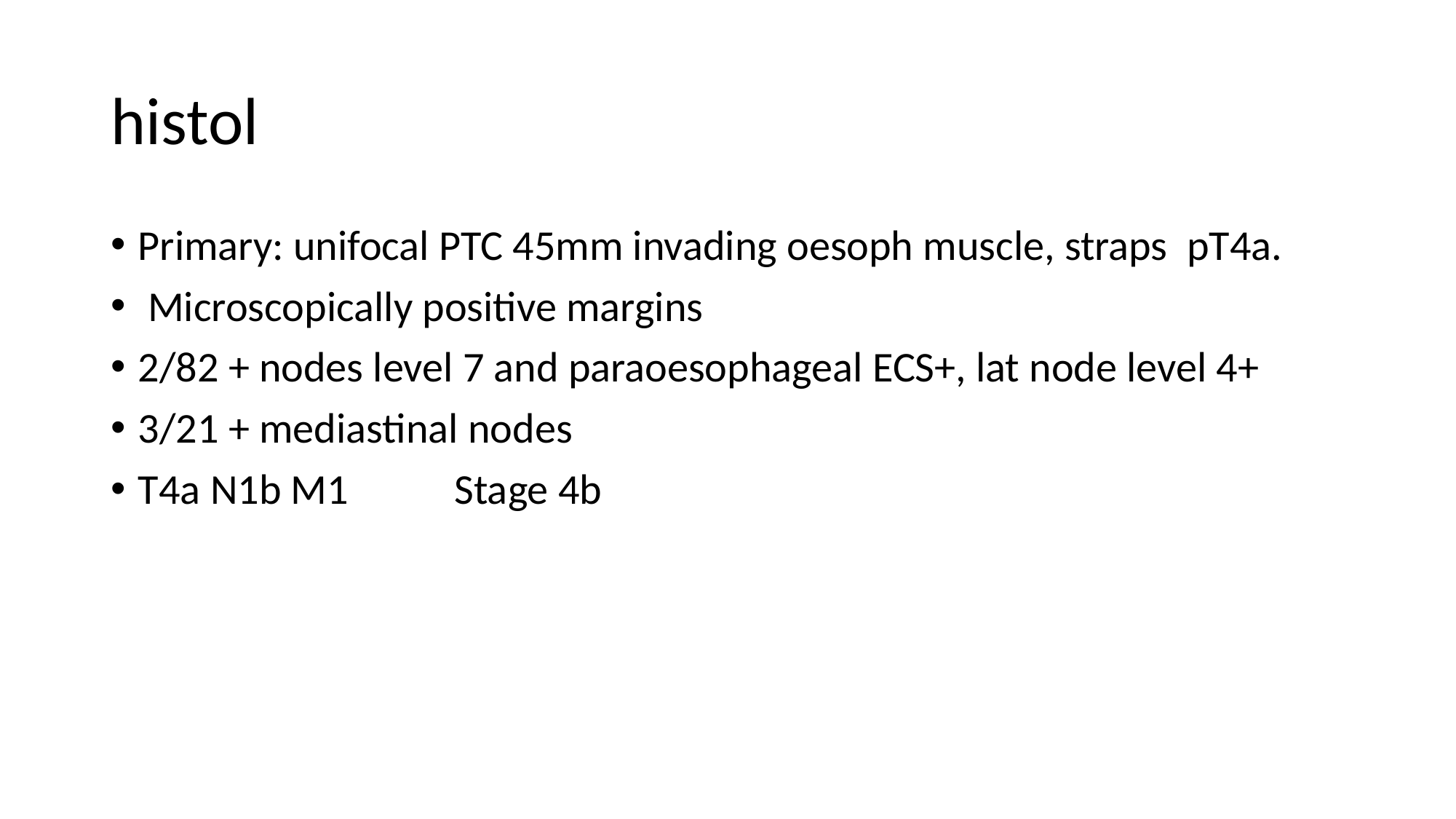

# histol
Primary: unifocal PTC 45mm invading oesoph muscle, straps  pT4a.
 Microscopically positive margins
2/82 + nodes level 7 and paraoesophageal ECS+, lat node level 4+
3/21 + mediastinal nodes
T4a N1b M1           Stage 4b